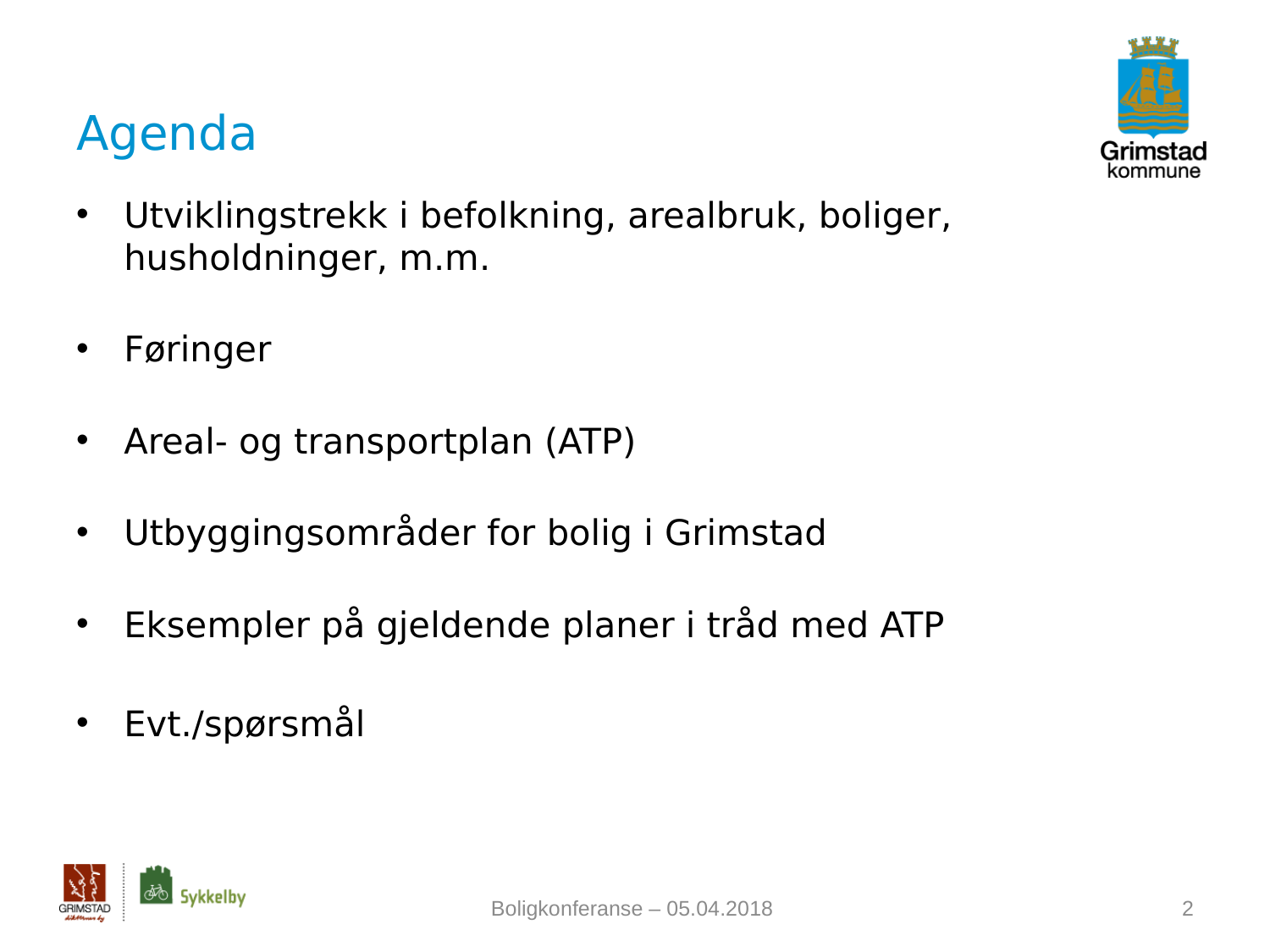

# Agenda
Utviklingstrekk i befolkning, arealbruk, boliger, husholdninger, m.m.
Føringer
Areal- og transportplan (ATP)
Utbyggingsområder for bolig i Grimstad
Eksempler på gjeldende planer i tråd med ATP

Evt./spørsmål
Boligkonferanse – 05.04.2018
2